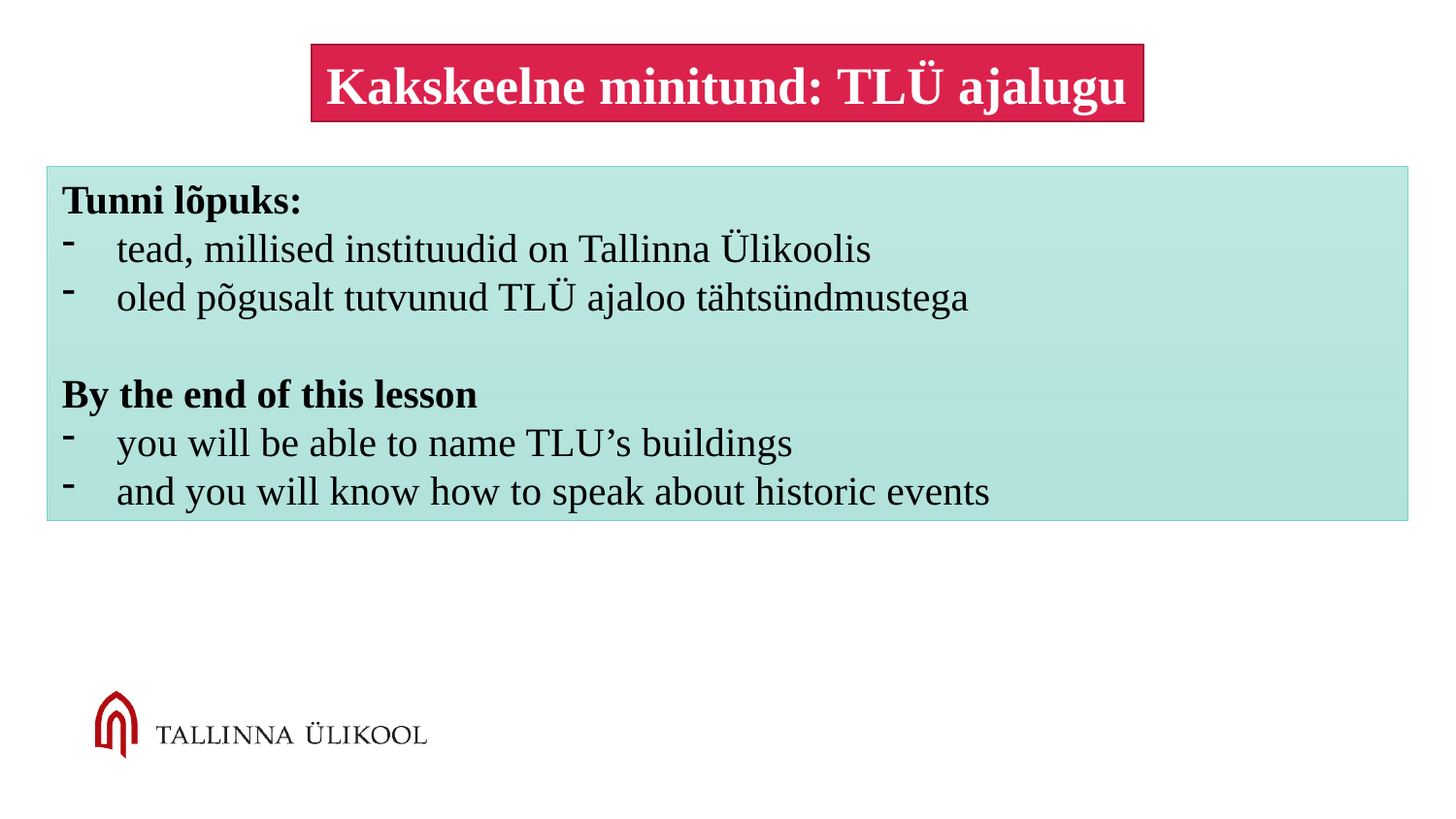

Kakskeelne minitund: TLÜ ajalugu
Tunni lõpuks:
tead, millised instituudid on Tallinna Ülikoolis
oled põgusalt tutvunud TLÜ ajaloo tähtsündmustega

By the end of this lesson
you will be able to name TLU’s buildings
and you will know how to speak about historic events